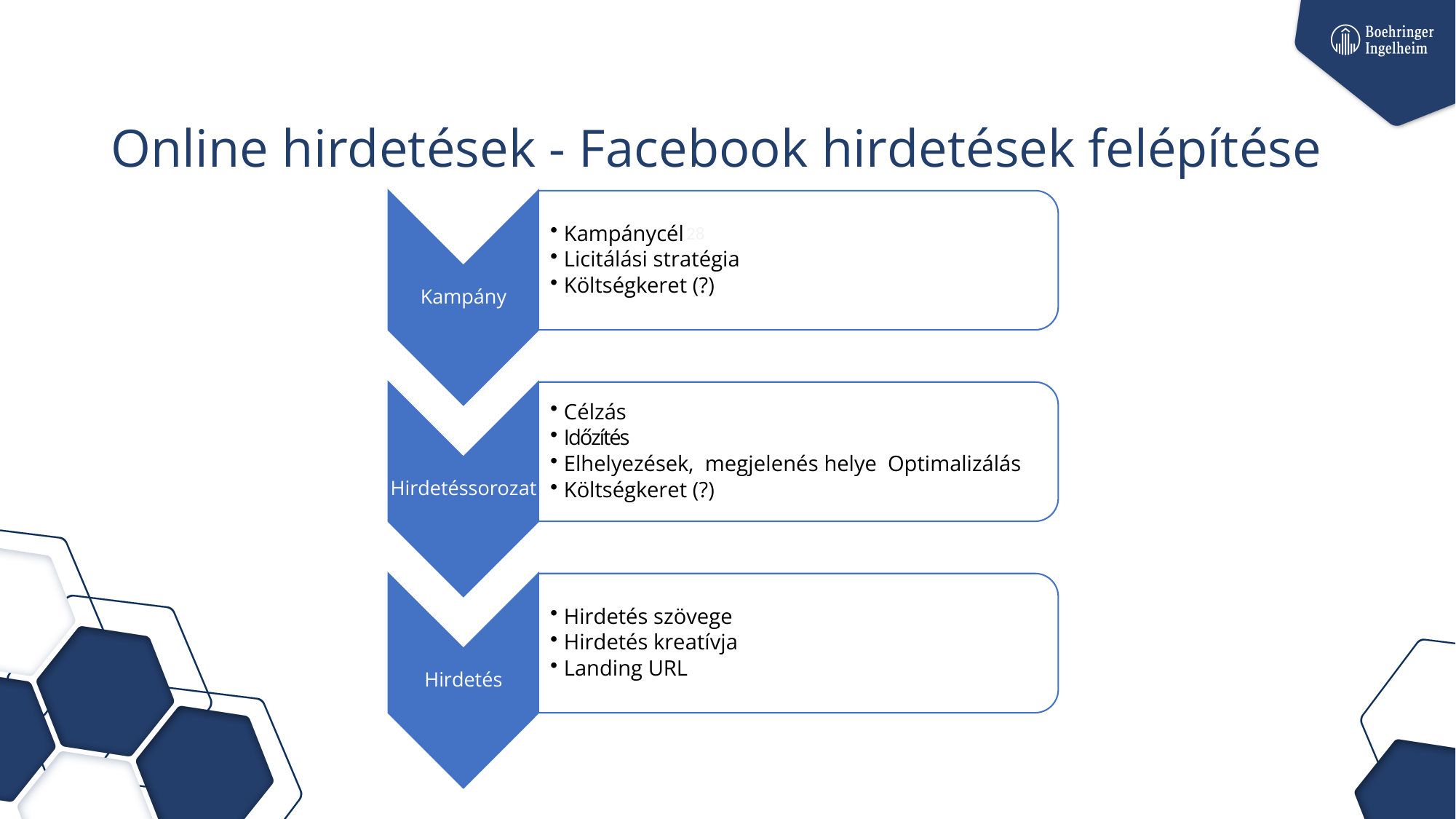

# Online hirdetések - Facebook hirdetések felépítése
Kampány
Kampánycél
Licitálási stratégia
Költségkeret (?)
Hirdetéssorozat
Célzás
Időzítés
Elhelyezések,  megjelenés helye  Optimalizálás
Költségkeret (?)
Hirdetés
Hirdetés szövege
Hirdetés kreatívja
Landing URL
28